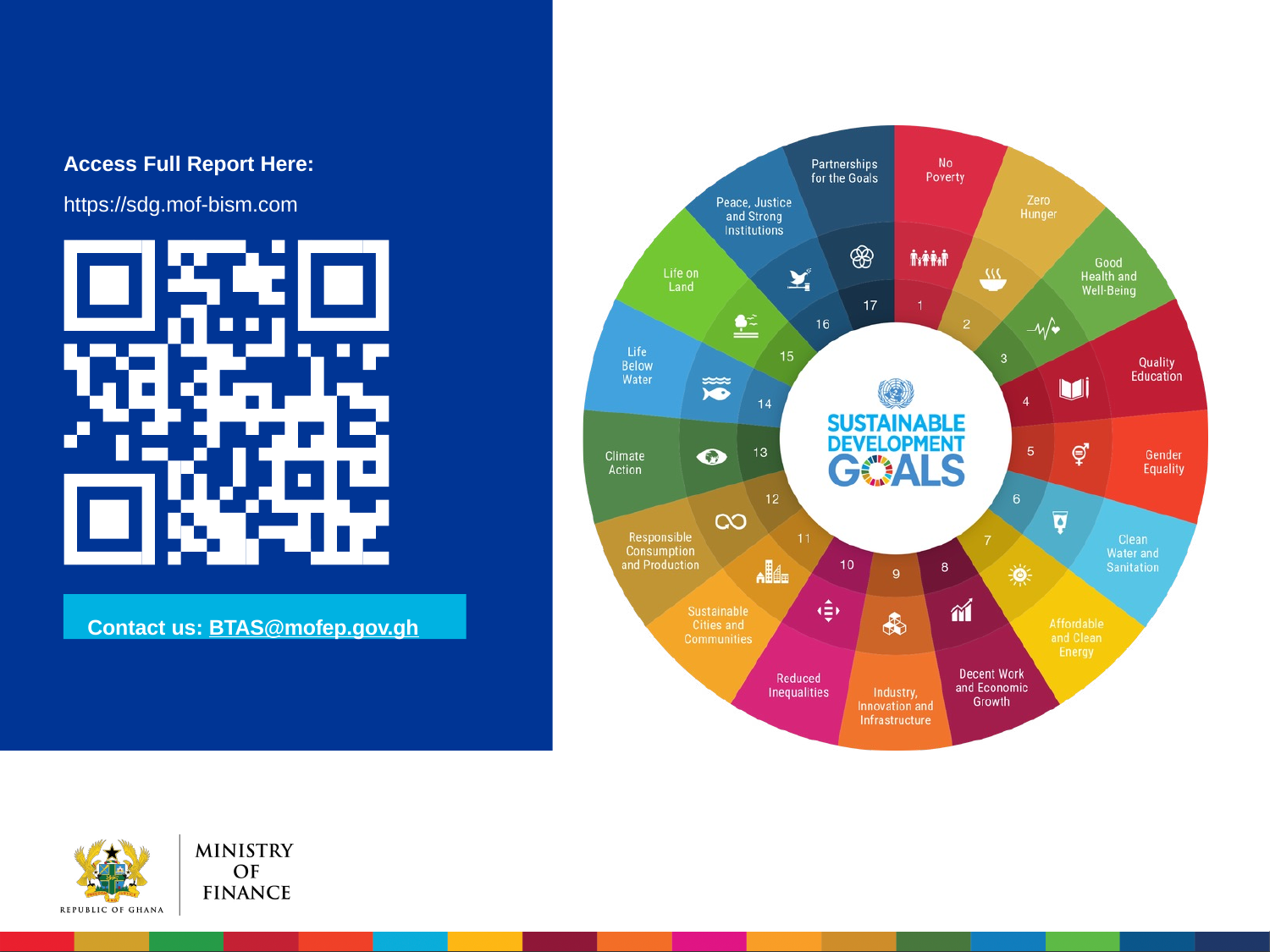

Access Full Report Here:
https://sdg.mof-bism.com

Contact us: BTAS@mofep.gov.gh